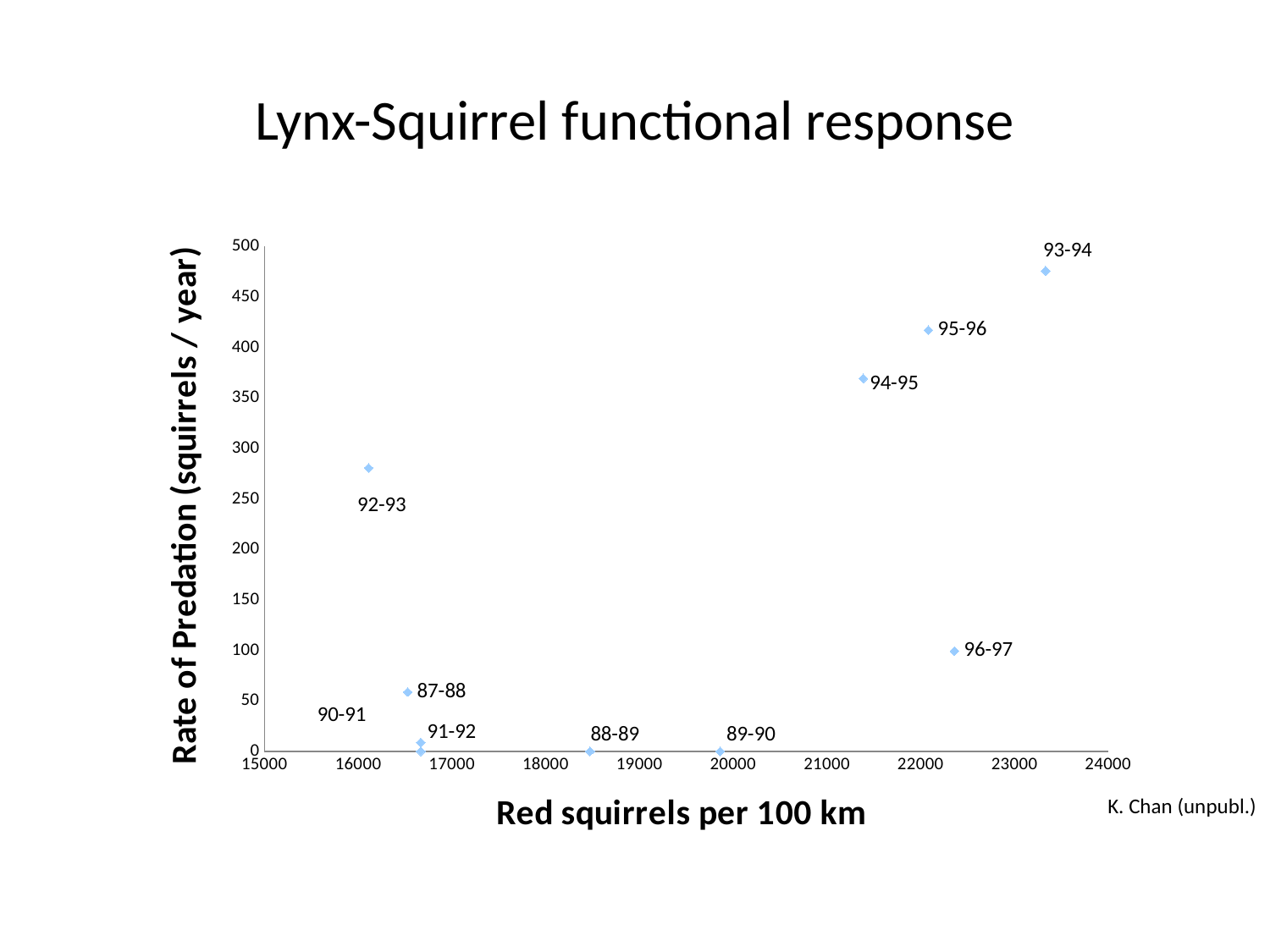

# Lynx-Squirrel functional response

### Chart

| Category |  |
|---|---|
K. Chan (unpubl.)